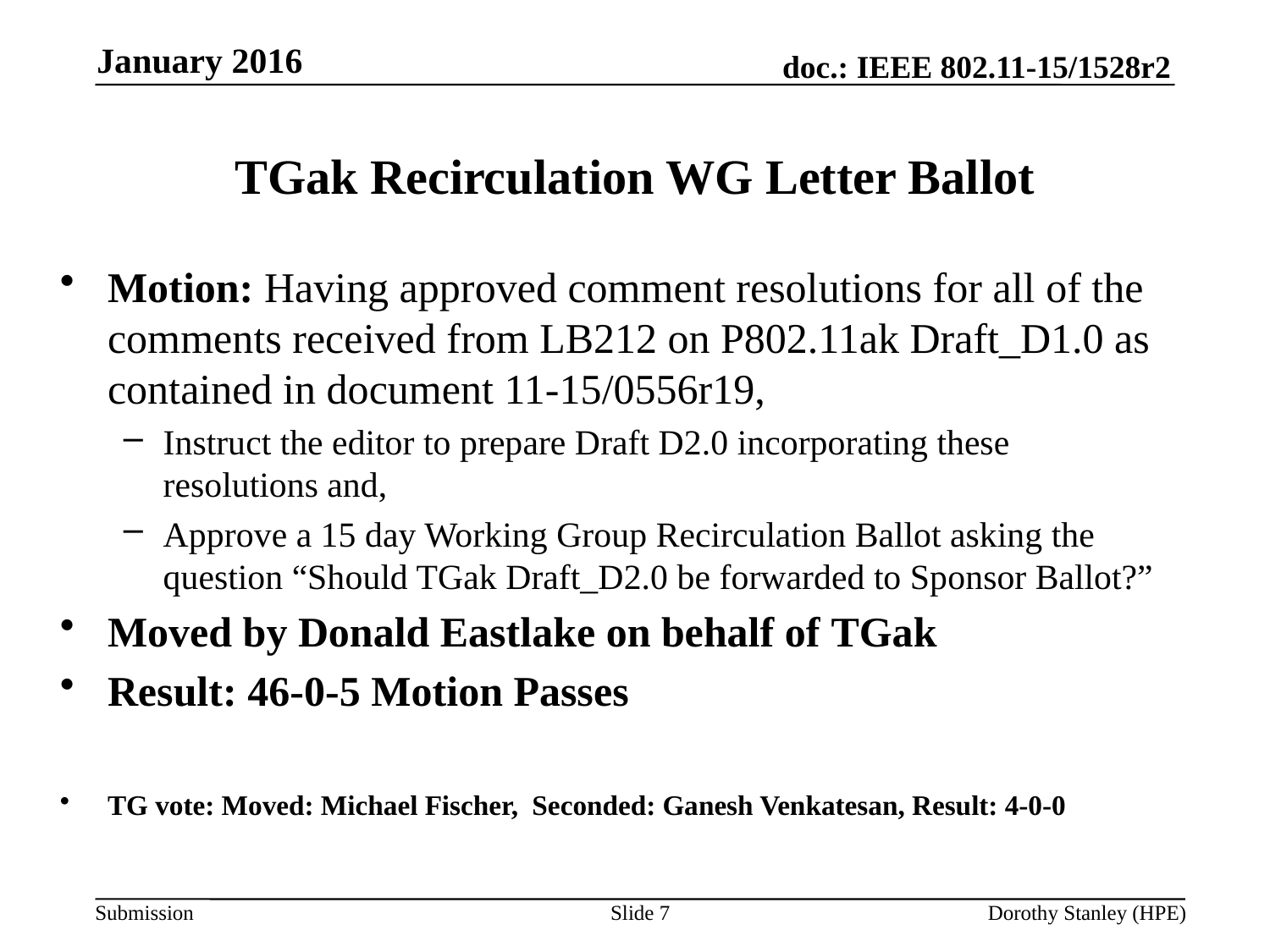

January 2016
# TGak Recirculation WG Letter Ballot
Motion: Having approved comment resolutions for all of the comments received from LB212 on P802.11ak Draft_D1.0 as contained in document 11-15/0556r19,
Instruct the editor to prepare Draft D2.0 incorporating these resolutions and,
Approve a 15 day Working Group Recirculation Ballot asking the question “Should TGak Draft_D2.0 be forwarded to Sponsor Ballot?”
Moved by Donald Eastlake on behalf of TGak
Result: 46-0-5 Motion Passes

TG vote: Moved: Michael Fischer,  Seconded: Ganesh Venkatesan, Result: 4-0-0
Slide 7
Dorothy Stanley (HPE)